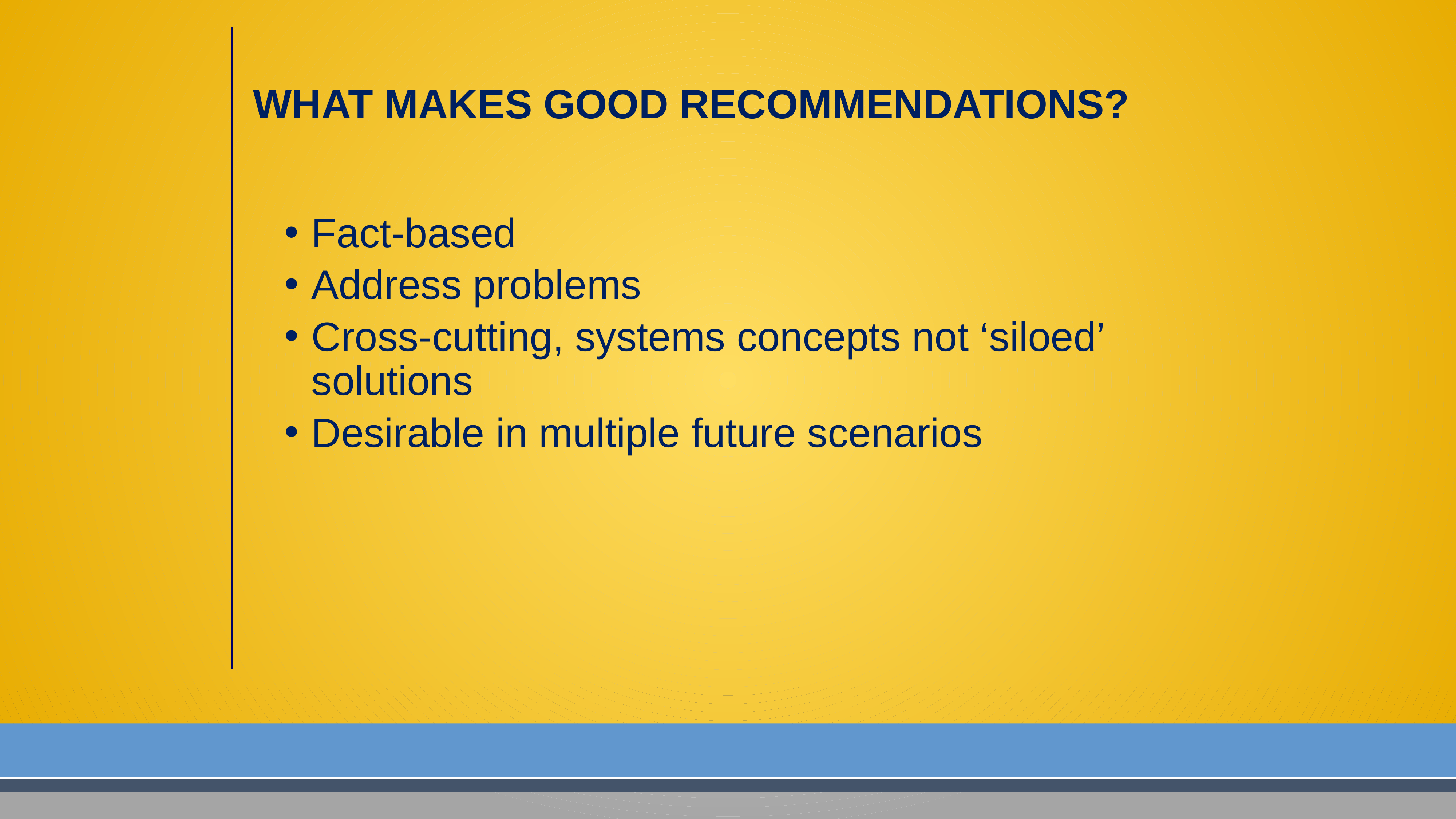

WHAT MAKES GOOD RECOMMENDATIONS?
Fact-based
Address problems
Cross-cutting, systems concepts not ‘siloed’ solutions
Desirable in multiple future scenarios